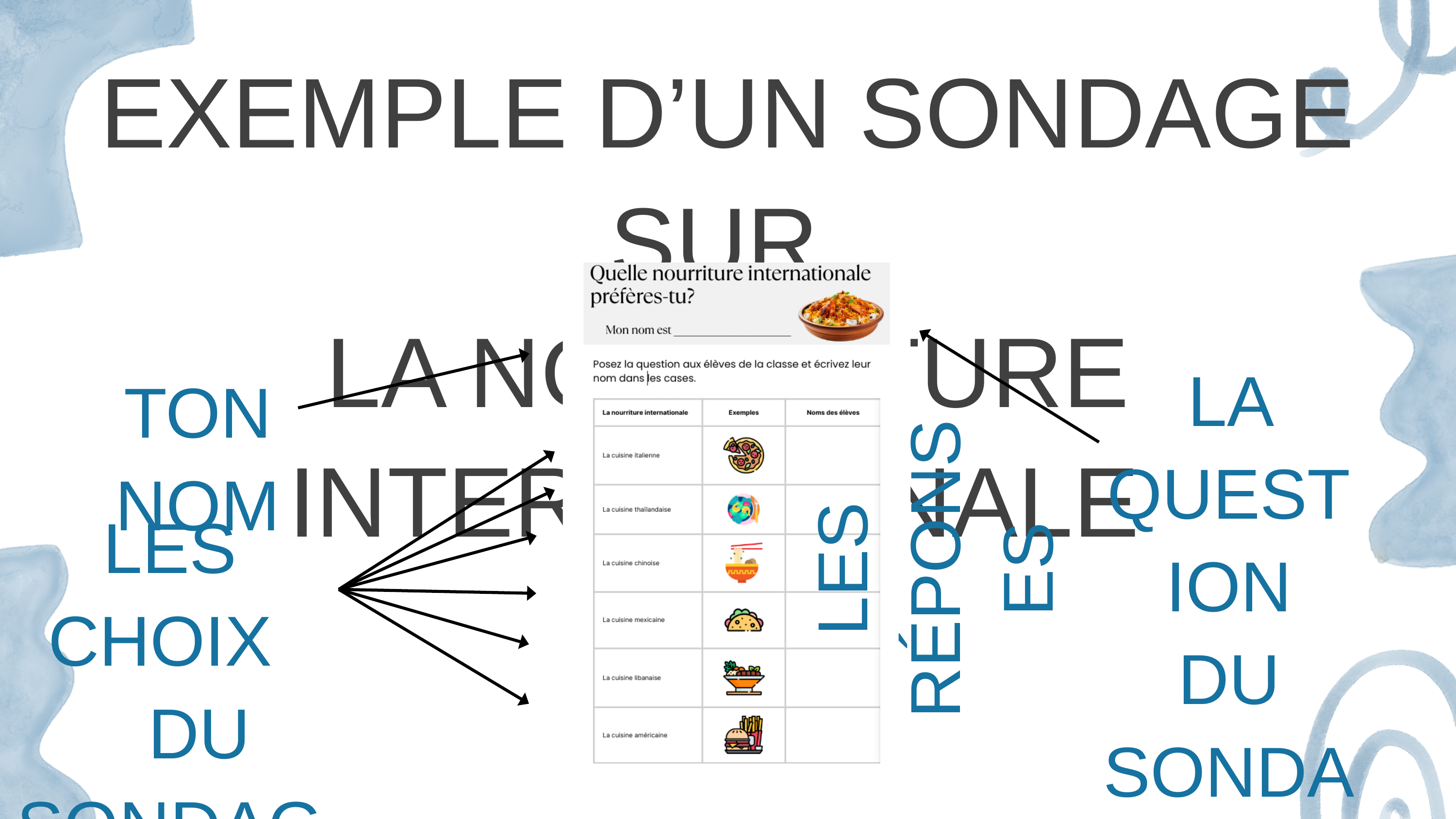

EXEMPLE D’UN SONDAGE SUR
LA NOURRITURE INTERNATIONALE

LA QUESTION
DU SONDAGE

TON NOM

LES CHOIX
   DU SONDAGES
LES RÉPONSES